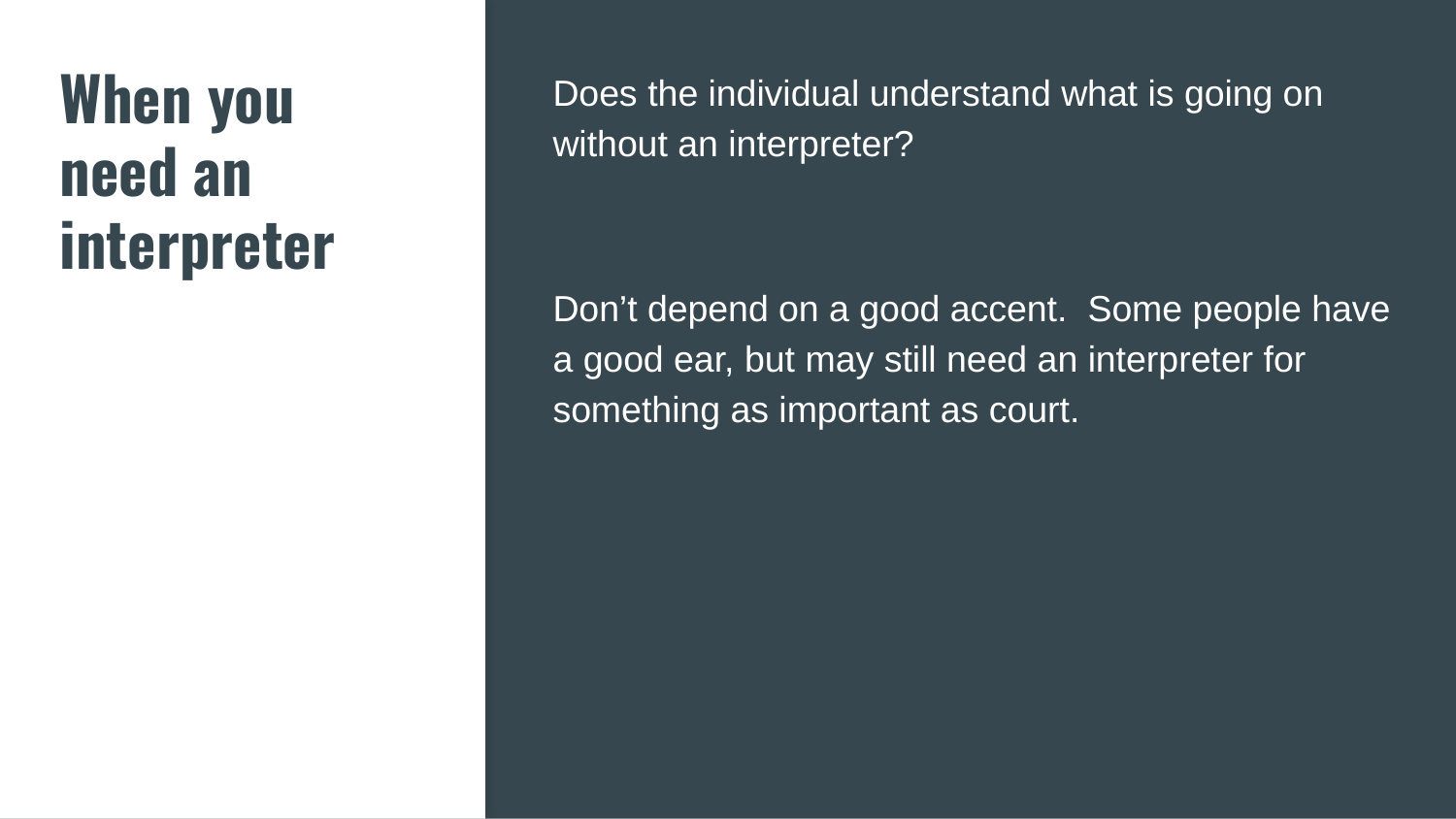

# When you need an interpreter
Does the individual understand what is going on without an interpreter?

Don’t depend on a good accent.  Some people have a good ear, but may still need an interpreter for something as important as court.